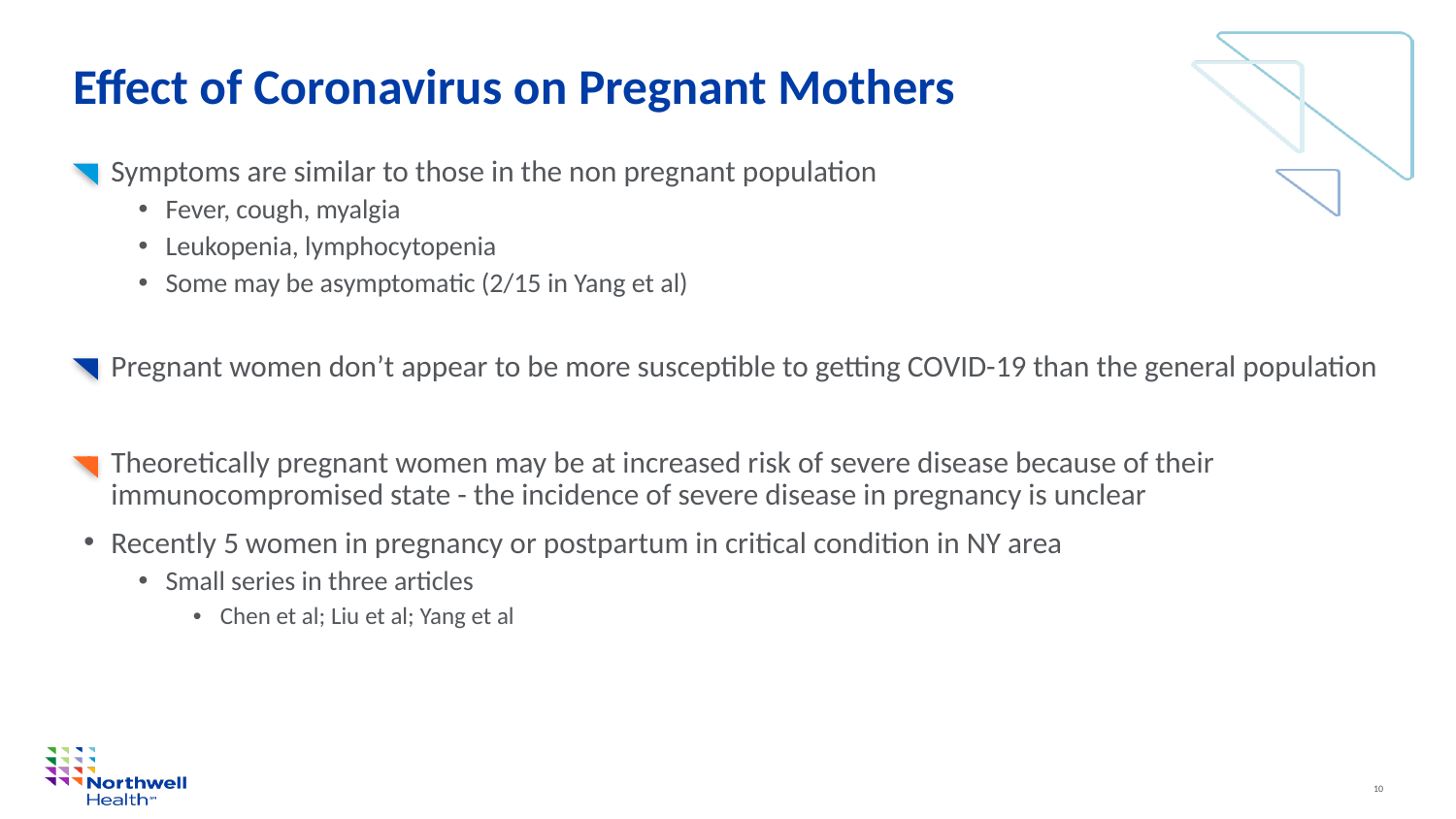

# Effect of Coronavirus on Pregnant Mothers
Symptoms are similar to those in the non pregnant population
Fever, cough, myalgia
Leukopenia, lymphocytopenia
Some may be asymptomatic (2/15 in Yang et al)

Pregnant women don’t appear to be more susceptible to getting COVID-19 than the general population

Theoretically pregnant women may be at increased risk of severe disease because of their immunocompromised state - the incidence of severe disease in pregnancy is unclear
Recently 5 women in pregnancy or postpartum in critical condition in NY area
Small series in three articles
Chen et al; Liu et al; Yang et al

10